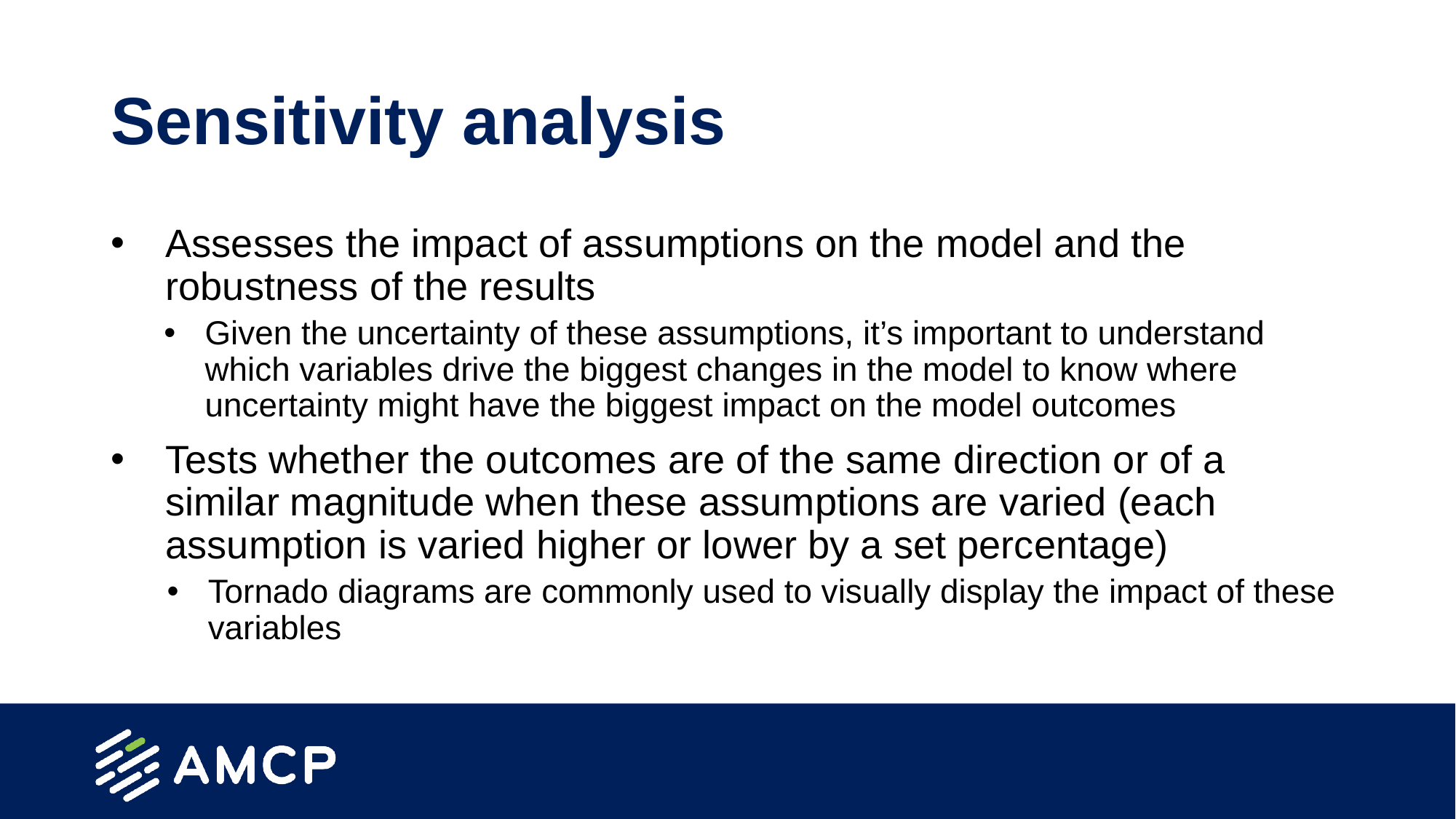

# Sensitivity analysis
Assesses the impact of assumptions on the model and the robustness of the results
Given the uncertainty of these assumptions, it’s important to understand which variables drive the biggest changes in the model to know where uncertainty might have the biggest impact on the model outcomes
Tests whether the outcomes are of the same direction or of a similar magnitude when these assumptions are varied (each assumption is varied higher or lower by a set percentage)
Tornado diagrams are commonly used to visually display the impact of these variables